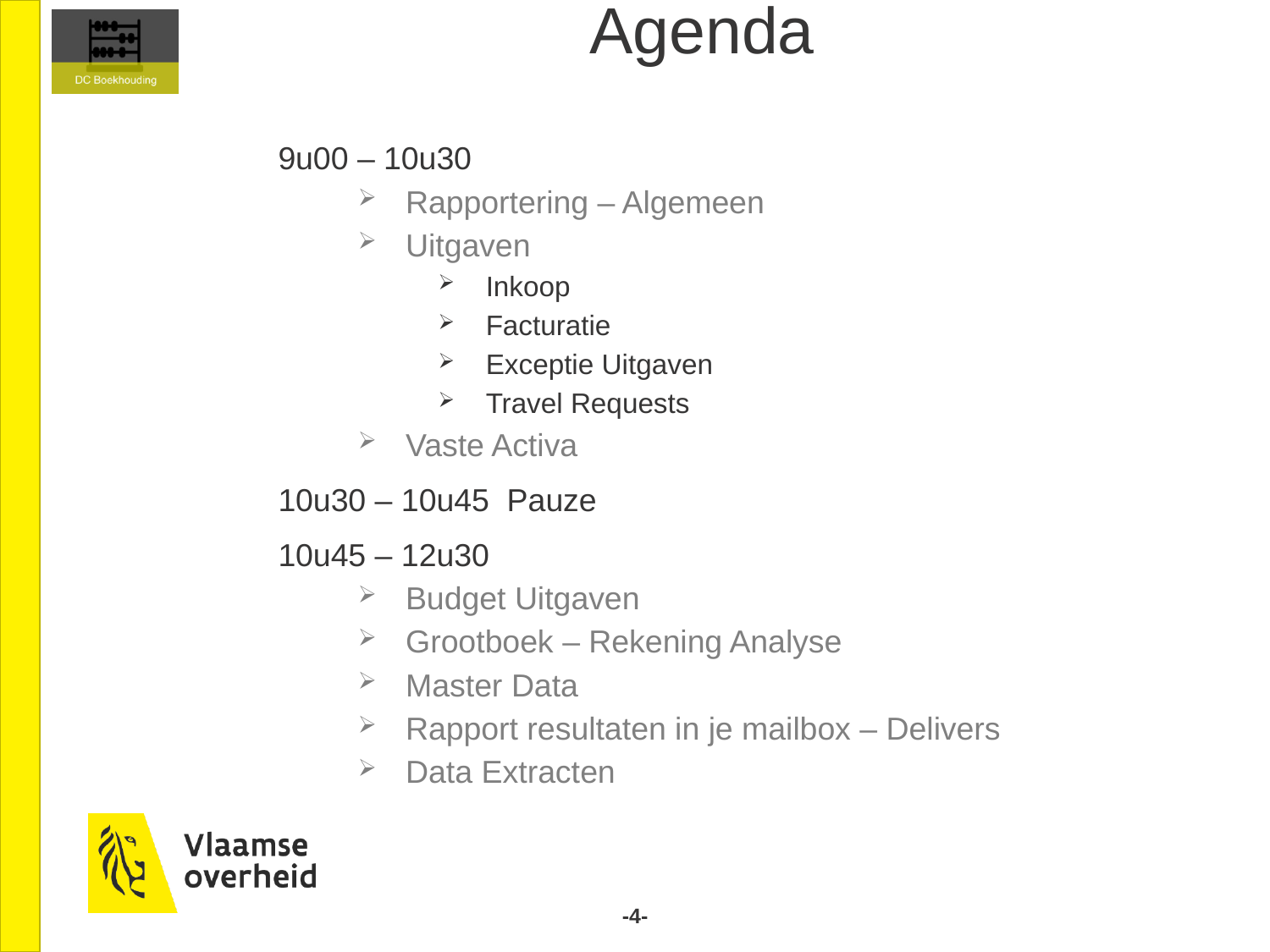

# Agenda
9u00 – 10u30
Rapportering – Algemeen
Uitgaven
Inkoop
Facturatie
Exceptie Uitgaven
Travel Requests
Vaste Activa

10u30 – 10u45  Pauze

10u45 – 12u30
Budget Uitgaven
Grootboek – Rekening Analyse
Master Data
Rapport resultaten in je mailbox – Delivers
Data Extracten